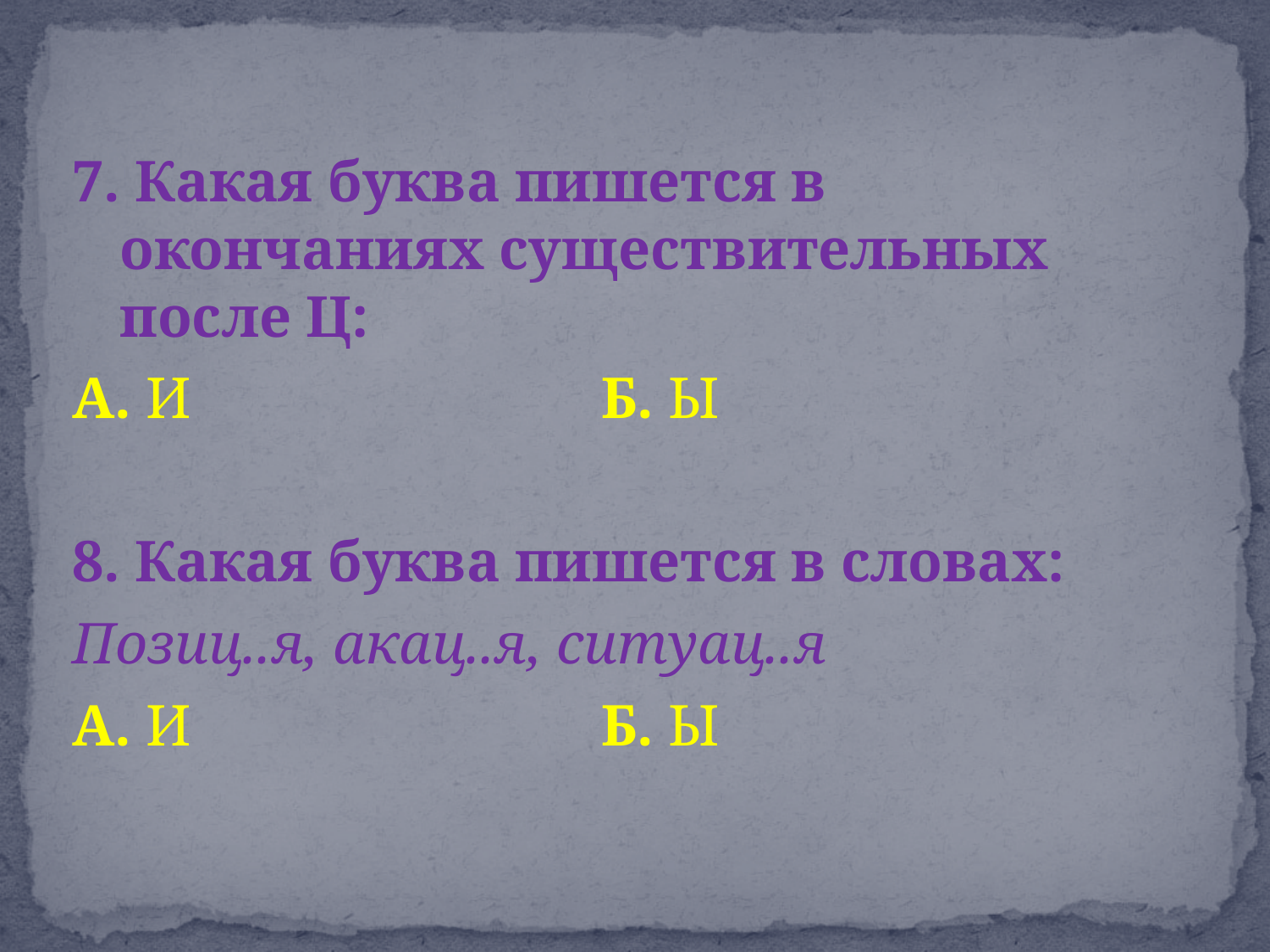

7. Какая буква пишется в окончаниях существительных после Ц:
А. И                            Б. Ы

8. Какая буква пишется в словах:
Позиц..я, акац..я, ситуац..я
А. И                            Б. Ы